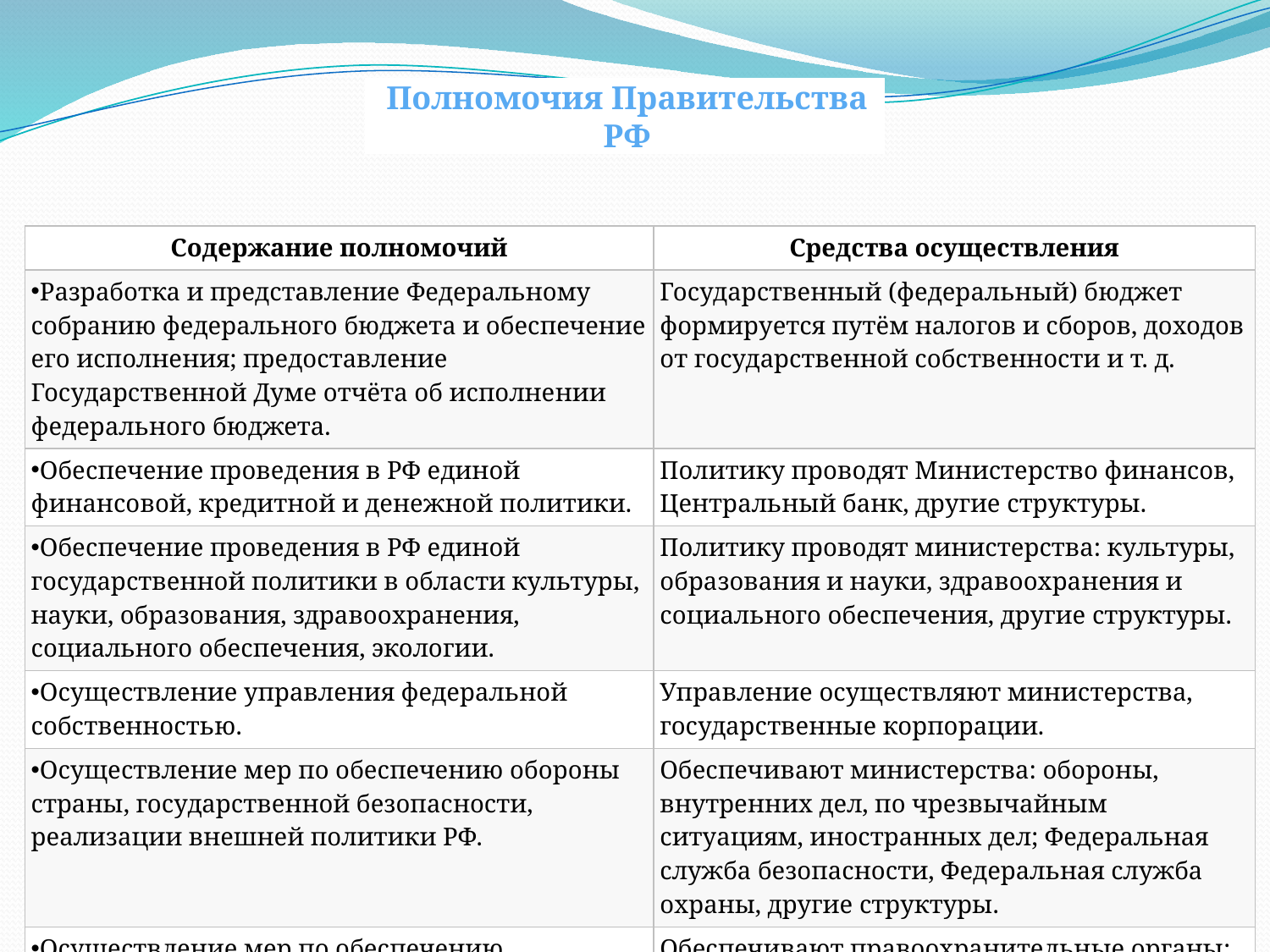

Полномочия Правительства РФ
#
| Содержание полномочий | Средства осуществления |
| --- | --- |
| Разработка и представление Федеральному собранию федерального бюджета и обеспечение его исполнения; предоставление Государственной Думе отчёта об исполне­нии федерального бюджета. | Государственный (федеральный) бюджет формируется путём налогов и сборов, доходов от государственной собственности и т. д. |
| Обеспечение проведения в РФ единой финансовой, кредитной и денежной политики. | Политику проводят Министерство финансов, Центральный банк, другие структуры. |
| Обеспечение проведения в РФ единой государственной политики в области культуры, науки, образова­ния, здравоохранения, социального обеспечения, экологии. | Политику проводят министерства: культуры, образования и науки, здравоохранения и социального обеспечения, другие структуры. |
| Осуществление управления федеральной собственностью. | Управление осуществляют министерства, государственные корпорации. |
| Осуществление мер по обеспечению обороны страны, государственной безопасности, реализации внешней политики РФ. | Обеспечивают министерства: обороны, внутренних дел, по чрезвычайным ситуациям, иностранных дел; Федеральная служба безопасности, Федеральная служба охраны, другие структуры. |
| Осуществление мер по обеспечению законности, прав и свобод граждан по охране собственности и общественного порядка, борьбе с преступностью. | Обеспечивают правоохранительные органы: министерства внутренних дел и юстиции, суды, прокуратура, исправительно-трудовые учреждения. |